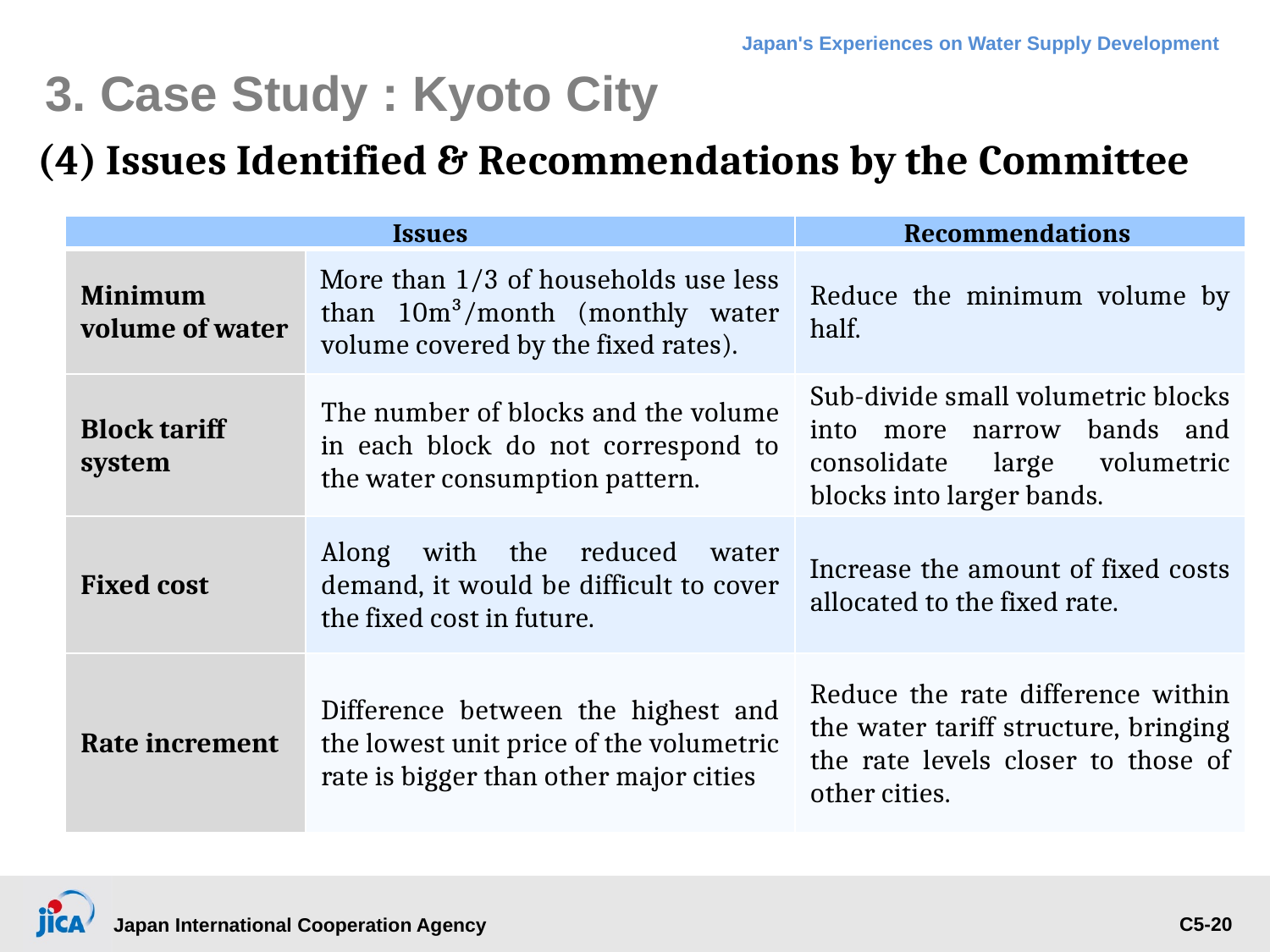

# 3. Case Study : Kyoto City
(4) Issues Identified & Recommendations by the Committee
| Issues |  | Recommendations |
| --- | --- | --- |
| Minimum volume of water | More than 1/3 of households use less than 10m³/month (monthly water volume covered by the fixed rates). | Reduce the minimum volume by half. |
| Block tariff system | The number of blocks and the volume in each block do not correspond to the water consumption pattern. | Sub-divide small volumetric blocks into more narrow bands and consolidate large volumetric blocks into larger bands. |
| Fixed cost | Along with the reduced water demand, it would be difficult to cover the fixed cost in future. | Increase the amount of fixed costs allocated to the fixed rate. |
| Rate increment | Difference between the highest and the lowest unit price of the volumetric rate is bigger than other major cities | Reduce the rate difference within the water tariff structure, bringing the rate levels closer to those of other cities. |